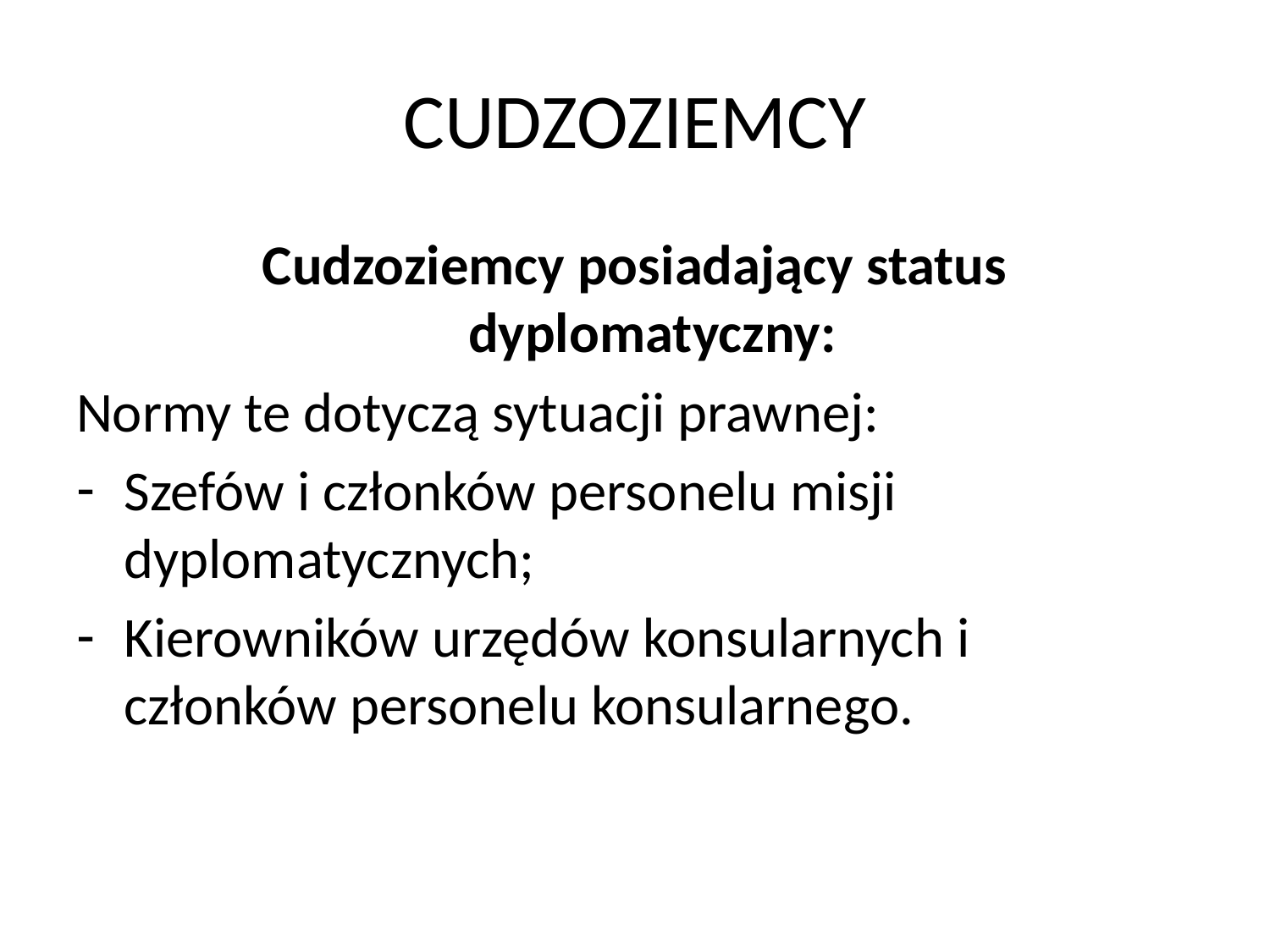

# CUDZOZIEMCY
Cudzoziemcy posiadający status dyplomatyczny:
Normy te dotyczą sytuacji prawnej:
Szefów i członków personelu misji dyplomatycznych;
Kierowników urzędów konsularnych i członków personelu konsularnego.